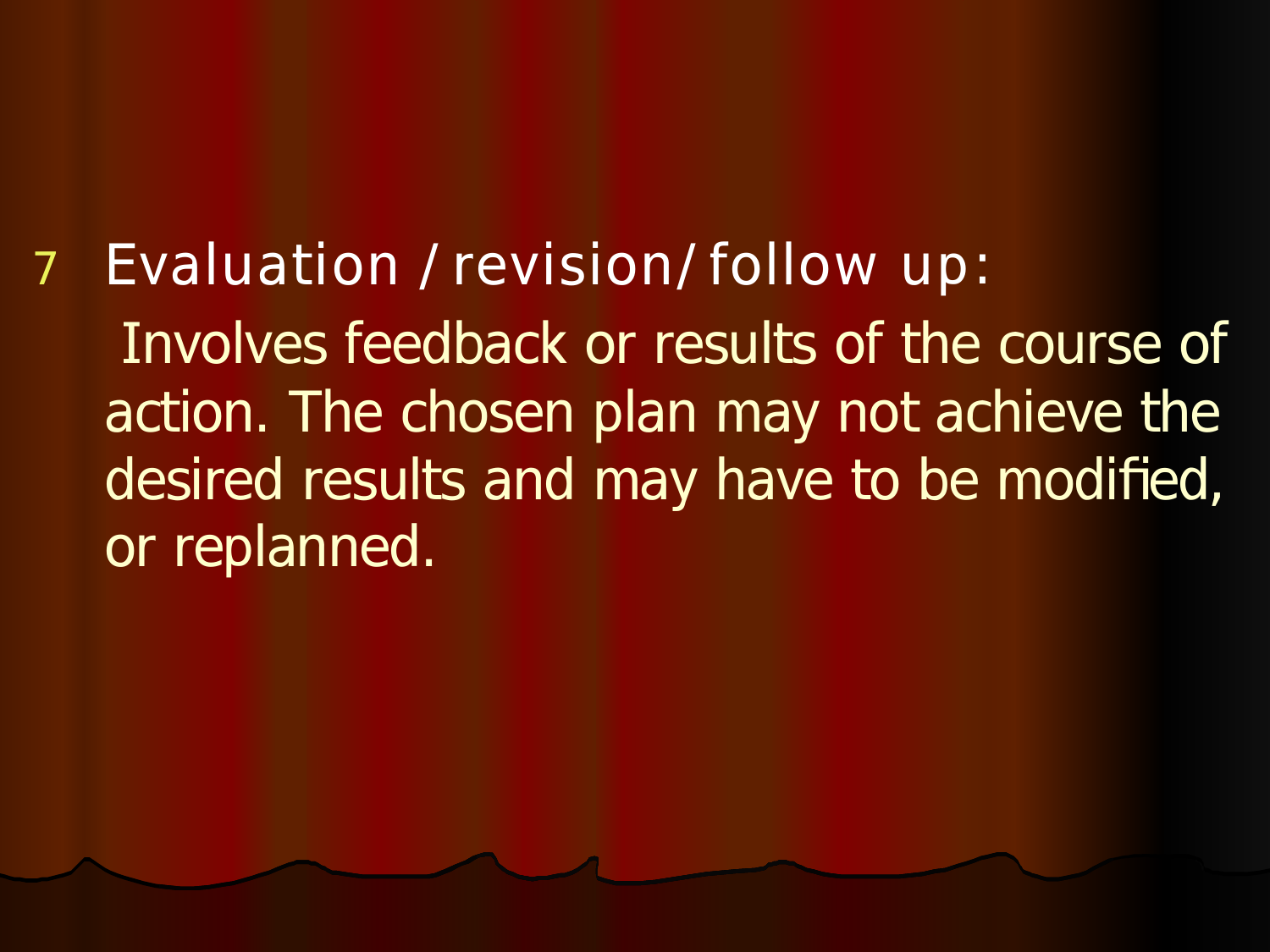

#
Evaluation /revision/follow up:
	 Involves feedback or results of the course of action. The chosen plan may not achieve the desired results and may have to be modified, or replanned.